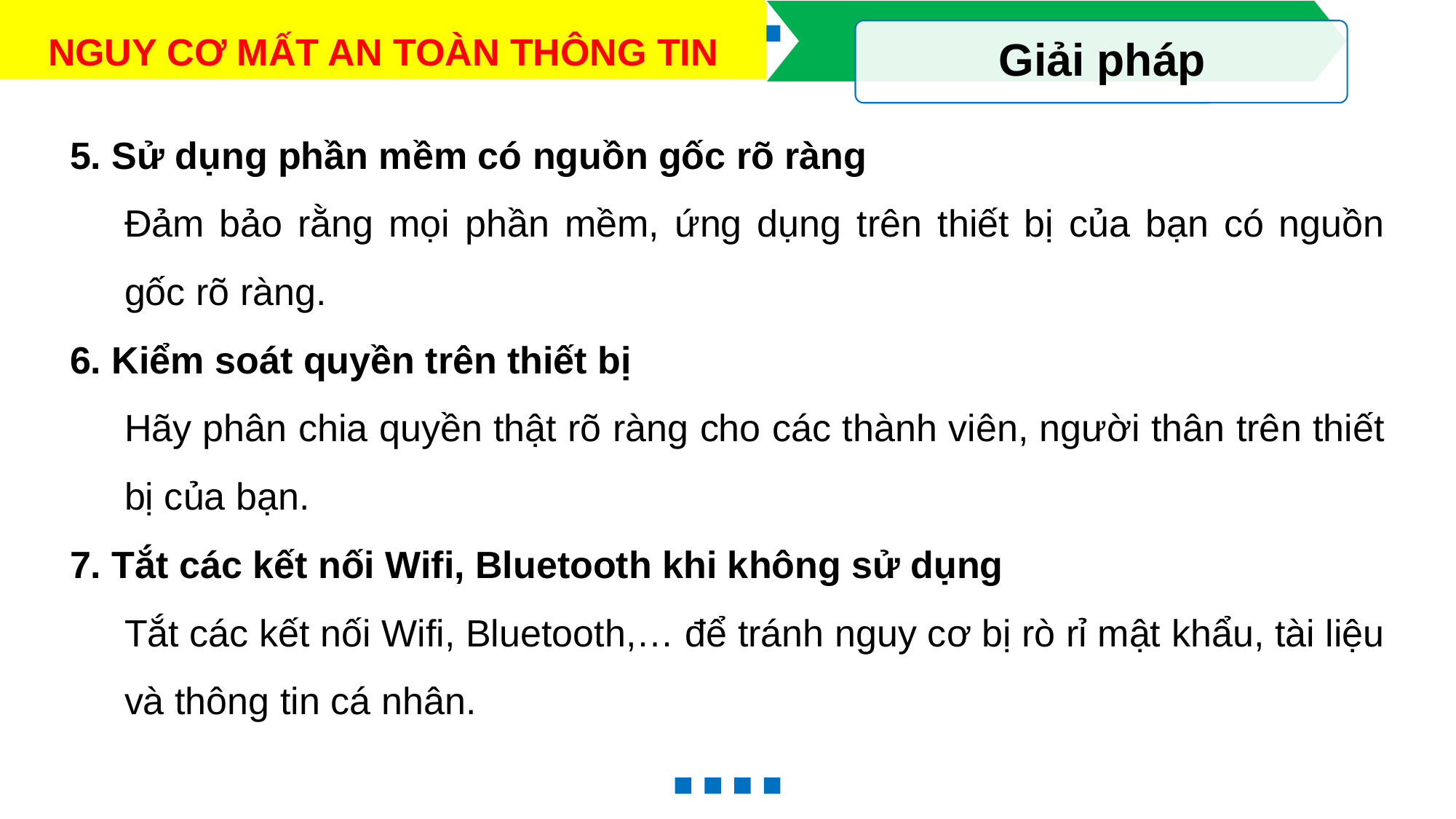

NGUY CƠ MẤT AN TOÀN THÔNG TIN
Giải pháp
5. Sử dụng phần mềm có nguồn gốc rõ ràng
Đảm bảo rằng mọi phần mềm, ứng dụng trên thiết bị của bạn có nguồn gốc rõ ràng.
6. Kiểm soát quyền trên thiết bị
Hãy phân chia quyền thật rõ ràng cho các thành viên, người thân trên thiết bị của bạn.
7. Tắt các kết nối Wifi, Bluetooth khi không sử dụng
Tắt các kết nối Wifi, Bluetooth,… để tránh nguy cơ bị rò rỉ mật khẩu, tài liệu và thông tin cá nhân.